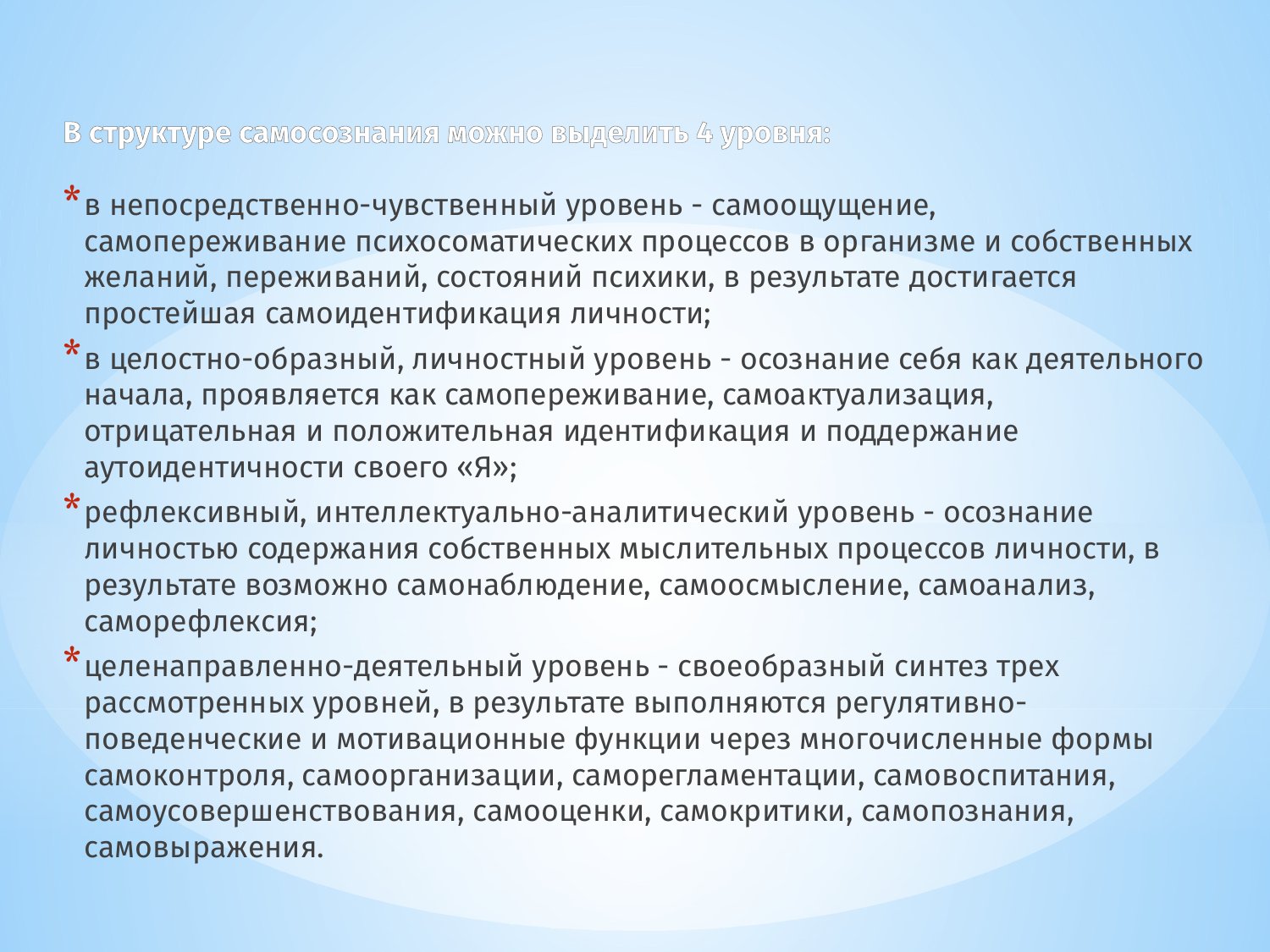

В структуре самосознания можно выделить 4 уровня:
в непосредственно-чувственный уровень - самоощущение, самопереживание психосоматических процессов в организме и собственных желаний, переживаний, состояний психики, в результате достигается простейшая самоидентификация личности;
в целостно-образный, личностный уровень - осознание себя как деятельного начала, проявляется как самопереживание, самоактуализация, отрицательная и положительная идентификация и поддержание аутоидентичности своего «Я»;
рефлексивный, интеллектуально-аналитический уровень - осознание личностью содержания собственных мыслительных процессов личности, в результате возможно самонаблюдение, самоосмысление, самоанализ, саморефлексия;
целенаправленно-деятельный уровень - своеобразный синтез трех рассмотренных уровней, в результате выполняются регулятивно-поведенческие и мотивационные функции через многочисленные формы самоконтроля, самоорганизации, саморегламентации, самовоспитания, самоусовершенствования, самооценки, самокритики, самопознания, самовыражения.

#